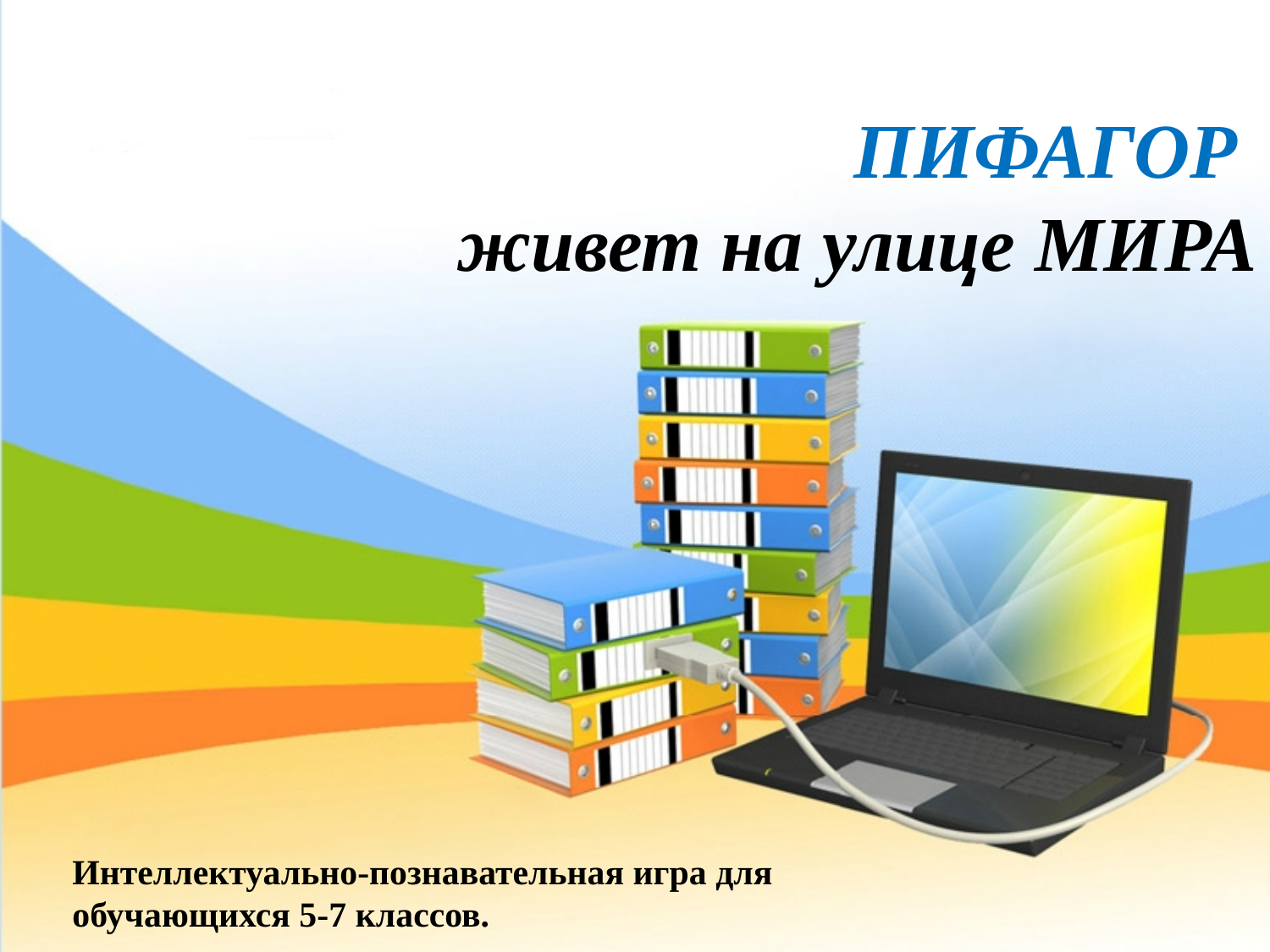

#
ПИФАГОР
живет на улице МИРА
Интеллектуально-познавательная игра для обучающихся 5-7 классов.